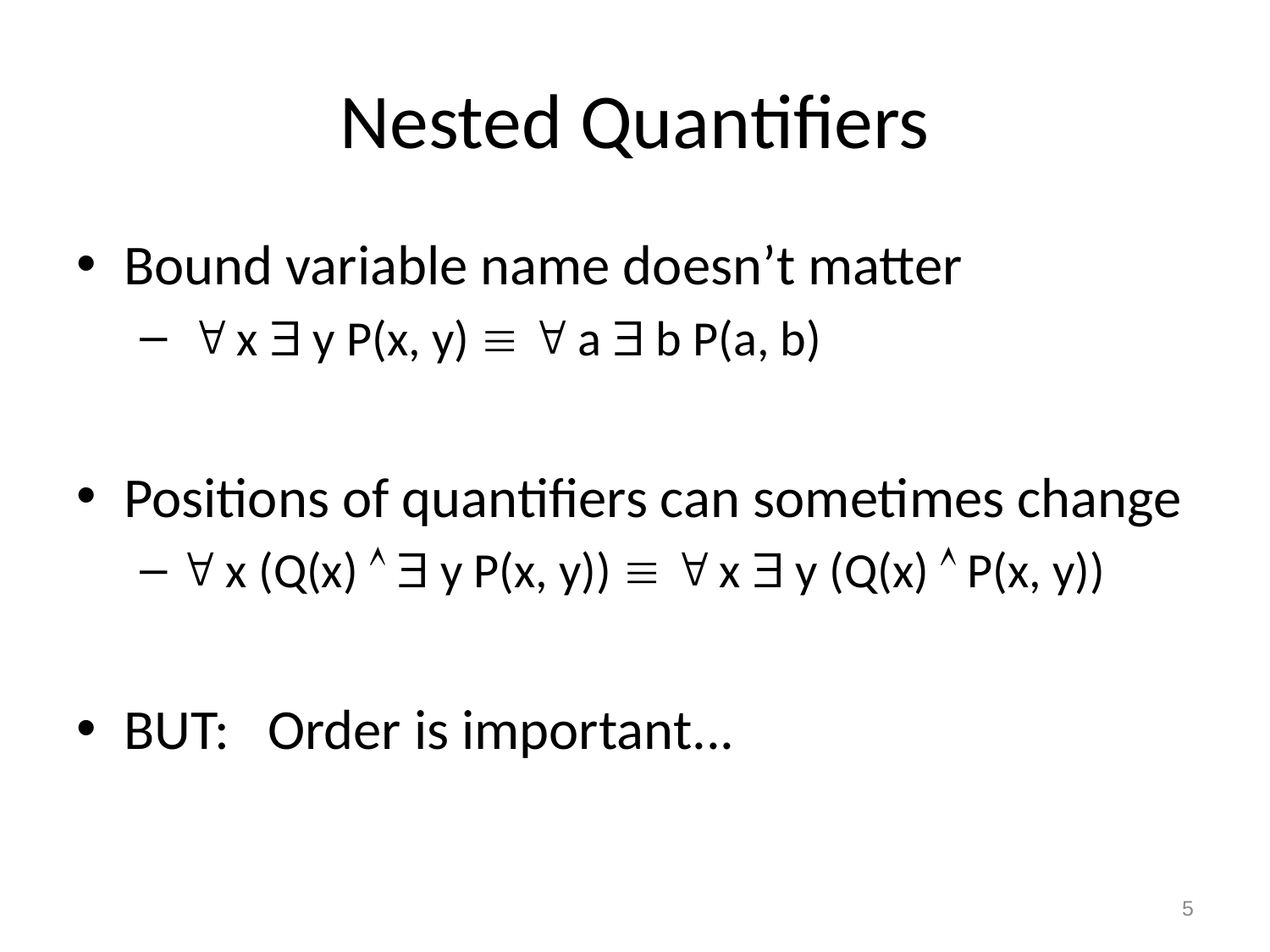

# Nested Quantifiers
Bound variable name doesn’t matter
 ∀ x ∃ y P(x, y) ≡ ∀ a ∃ b P(a, b)

Positions of quantifiers can sometimes change
∀ x (Q(x) ∧ ∃ y P(x, y)) ≡ ∀ x ∃ y (Q(x) ∧ P(x, y))

BUT:   Order is important...
5